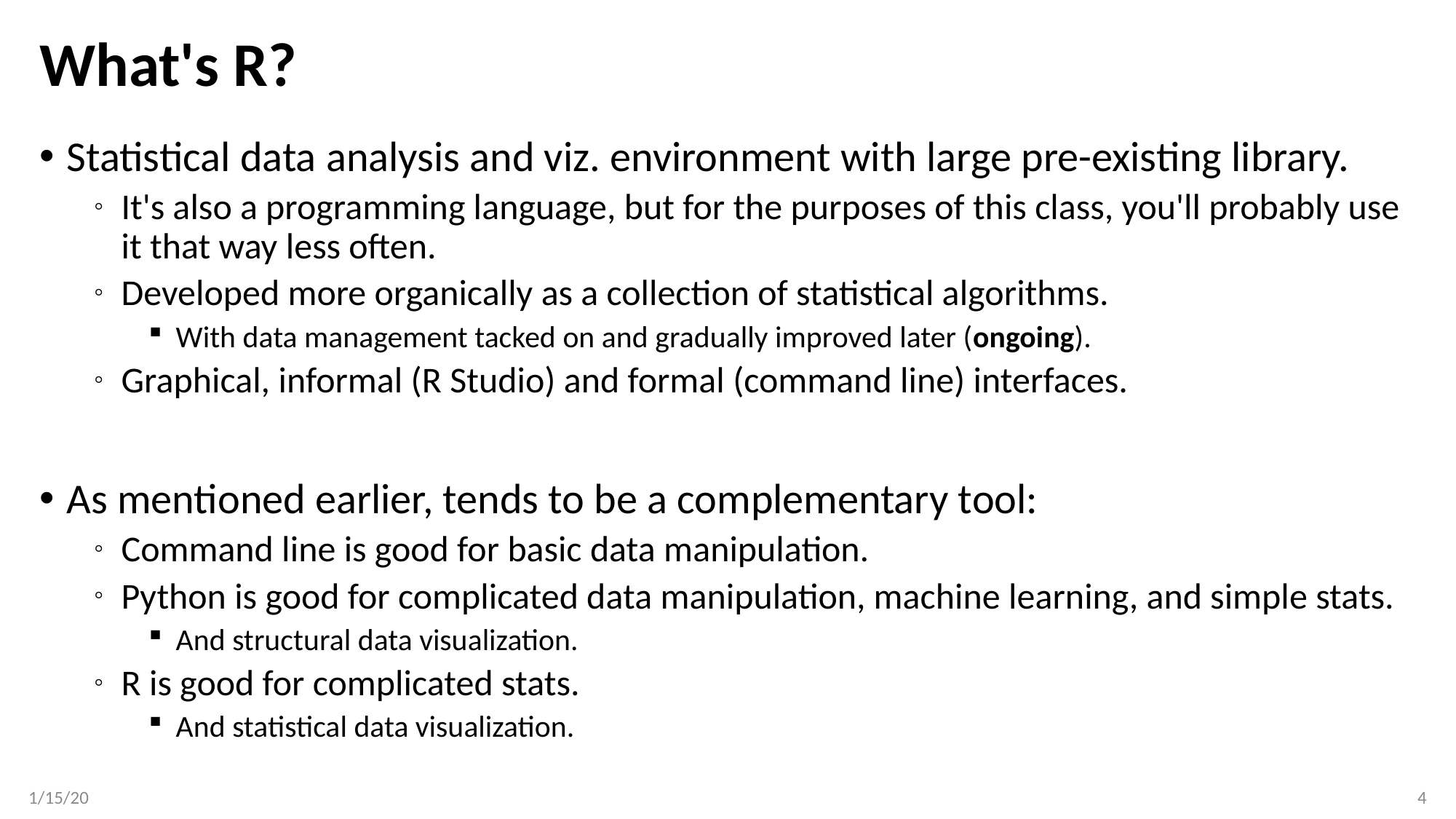

# What's R?
Statistical data analysis and viz. environment with large pre-existing library.
It's also a programming language, but for the purposes of this class, you'll probably use it that way less often.
Developed more organically as a collection of statistical algorithms.
With data management tacked on and gradually improved later (ongoing).
Graphical, informal (R Studio) and formal (command line) interfaces.

As mentioned earlier, tends to be a complementary tool:
Command line is good for basic data manipulation.
Python is good for complicated data manipulation, machine learning, and simple stats.
And structural data visualization.
R is good for complicated stats.
And statistical data visualization.
1/15/20
4